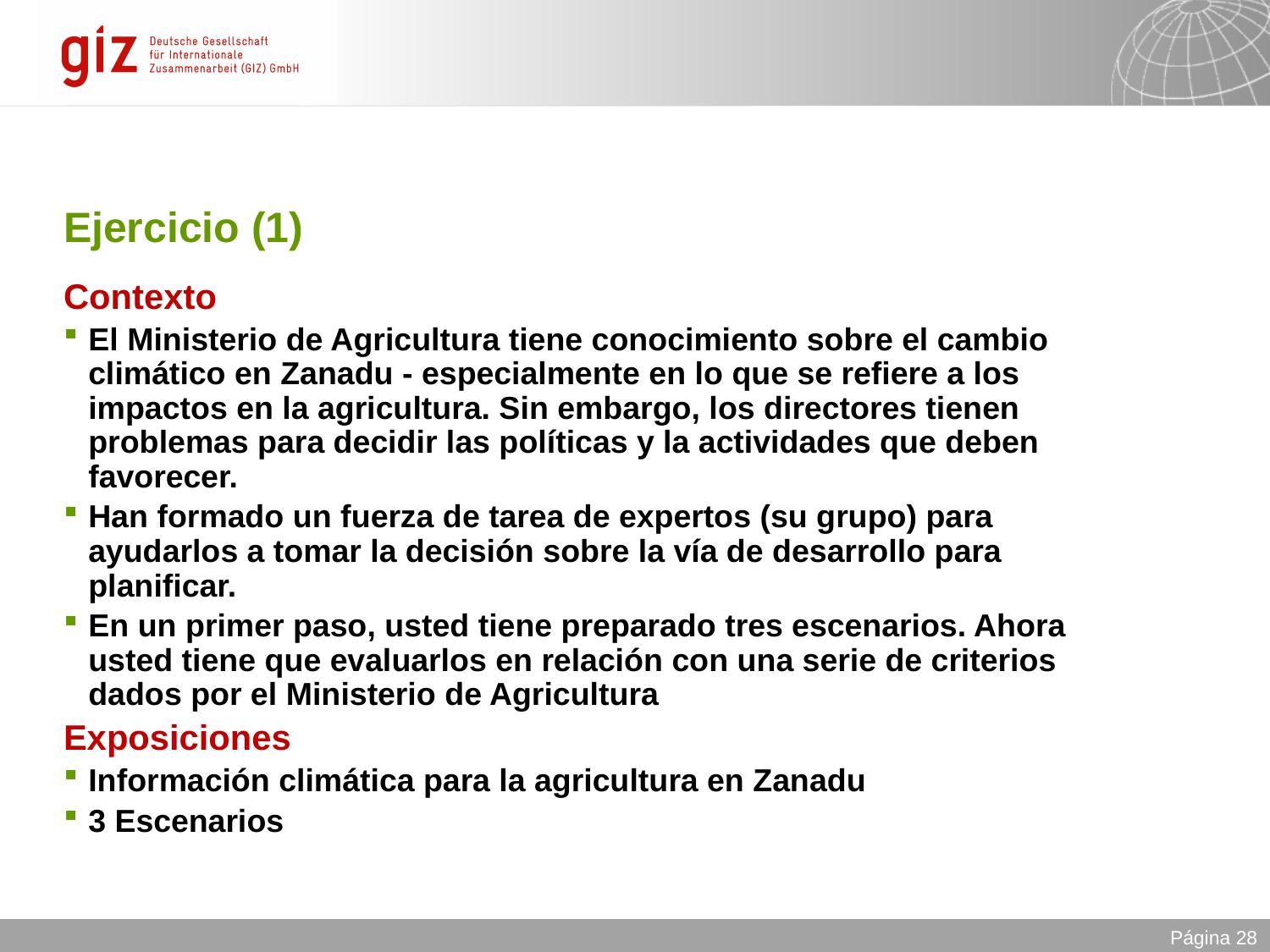

# Ejercicio (1)
Contexto
El Ministerio de Agricultura tiene conocimiento sobre el cambio climático en Zanadu - especialmente en lo que se refiere a los impactos en la agricultura. Sin embargo, los directores tienen problemas para decidir las políticas y la actividades que deben favorecer.
Han formado un fuerza de tarea de expertos (su grupo) para ayudarlos a tomar la decisión sobre la vía de desarrollo para planificar.
En un primer paso, usted tiene preparado tres escenarios. Ahora usted tiene que evaluarlos en relación con una serie de criterios dados por el Ministerio de Agricultura
Exposiciones
Información climática para la agricultura en Zanadu
3 Escenarios

Página 28